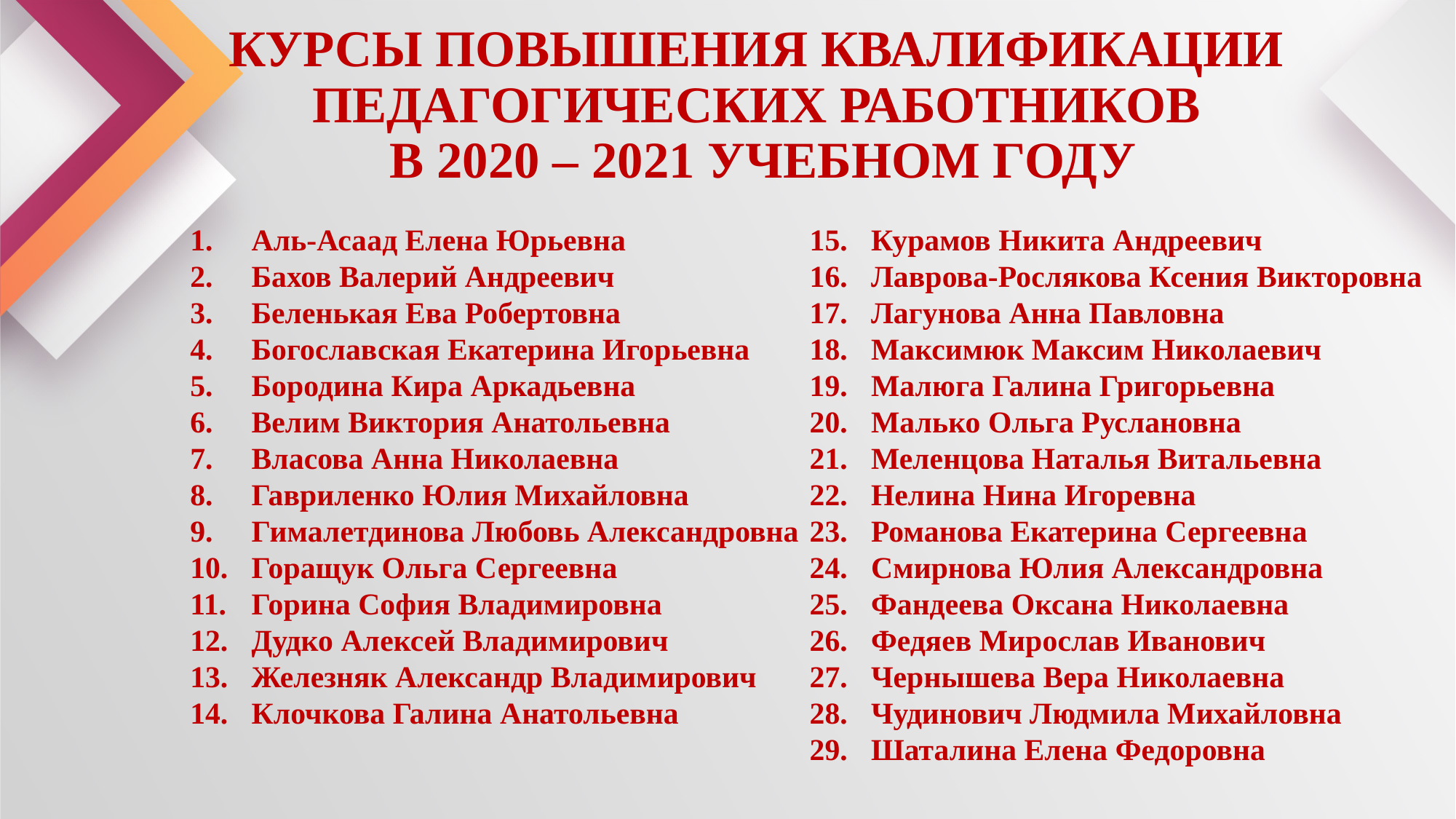

# КУРСЫ ПОВЫШЕНИЯ КВАЛИФИКАЦИИ ПЕДАГОГИЧЕСКИХ РАБОТНИКОВ В 2020 – 2021 УЧЕБНОМ ГОДУ
Аль-Асаад Елена Юрьевна
Бахов Валерий Андреевич
Беленькая Ева Робертовна
Богославская Екатерина Игорьевна
Бородина Кира Аркадьевна
Велим Виктория Анатольевна
Власова Анна Николаевна
Гавриленко Юлия Михайловна
Гималетдинова Любовь Александровна
Горащук Ольга Сергеевна
Горина София Владимировна
Дудко Алексей Владимирович
Железняк Александр Владимирович
Клочкова Галина Анатольевна

Курамов Никита Андреевич
Лаврова-Рослякова Ксения Викторовна
Лагунова Анна Павловна
Максимюк Максим Николаевич
Малюга Галина Григорьевна
Малько Ольга Руслановна
Меленцова Наталья Витальевна
Нелина Нина Игоревна
Романова Екатерина Сергеевна
Смирнова Юлия Александровна
Фандеева Оксана Николаевна
Федяев Мирослав Иванович
Чернышева Вера Николаевна
Чудинович Людмила Михайловна
Шаталина Елена Федоровна